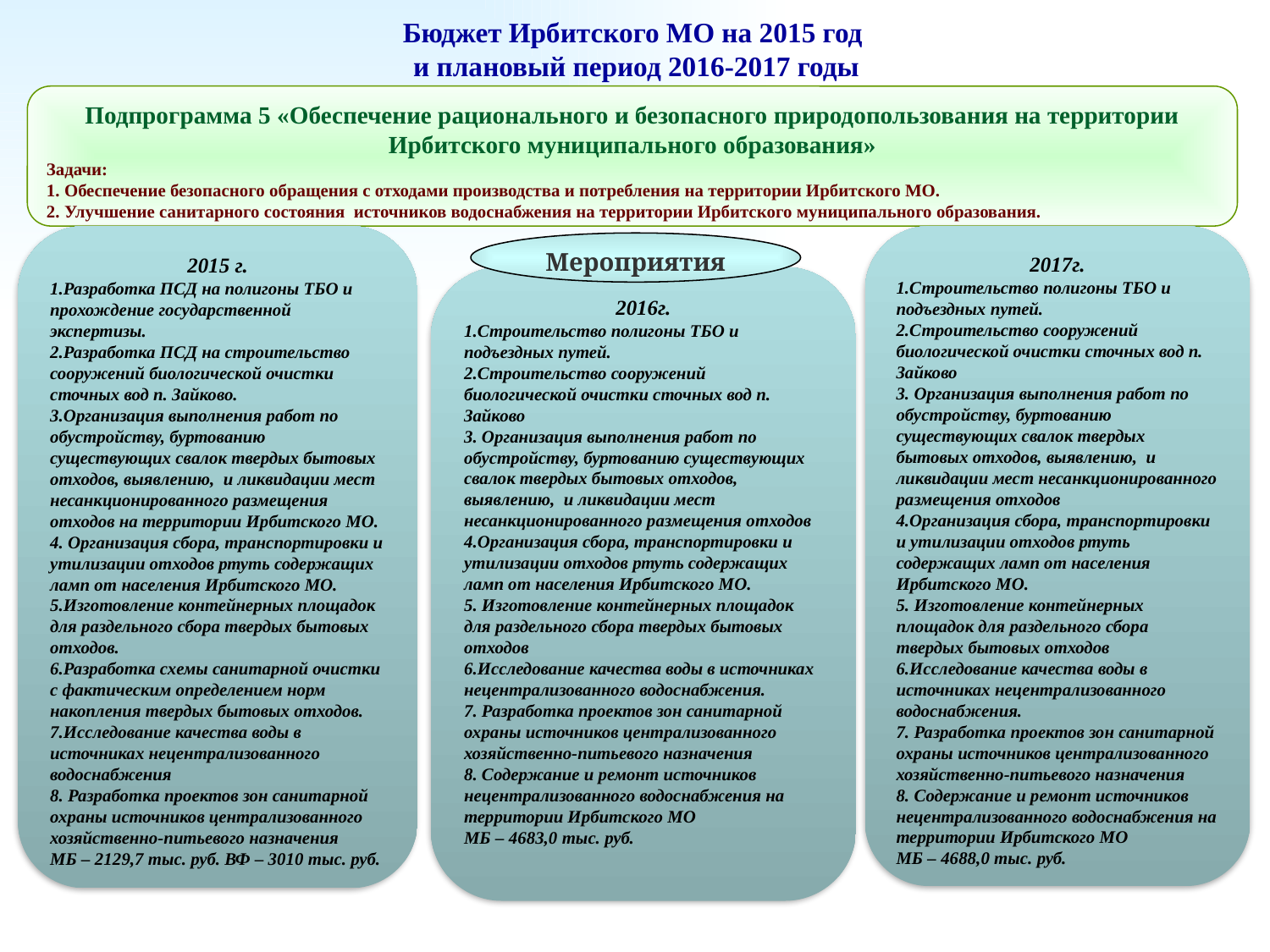

Бюджет Ирбитского МО на 2015 год
и плановый период 2016-2017 годы
Подпрограмма 5 «Обеспечение рационального и безопасного природопользования на территории Ирбитского муниципального образования»
Задачи:
1. Обеспечение безопасного обращения с отходами производства и потребления на территории Ирбитского МО.
2. Улучшение санитарного состояния  источников водоснабжения на территории Ирбитского муниципального образования.

2015 г.
1.Разработка ПСД на полигоны ТБО и прохождение государственной экспертизы.
2.Разработка ПСД на строительство сооружений биологической очистки сточных вод п. Зайково.
3.Организация выполнения работ по обустройству, буртованию существующих свалок твердых бытовых отходов, выявлению,  и ликвидации мест несанкционированного размещения отходов на территории Ирбитского МО.
4. Организация сбора, транспортировки и утилизации отходов ртуть содержащих ламп от населения Ирбитского МО.
5.Изготовление контейнерных площадок для раздельного сбора твердых бытовых отходов.
6.Разработка схемы санитарной очистки с фактическим определением норм накопления твердых бытовых отходов.
7.Исследование качества воды в источниках нецентрализованного водоснабжения
8. Разработка проектов зон санитарной охраны источников централизованного хозяйственно-питьевого назначения
МБ – 2129,7 тыс. руб. ВФ – 3010 тыс. руб.

2017г.
1.Строительство полигоны ТБО и подъездных путей.
2.Строительство сооружений биологической очистки сточных вод п. Зайково
3. Организация выполнения работ по обустройству, буртованию существующих свалок твердых бытовых отходов, выявлению,  и ликвидации мест несанкционированного размещения отходов
4.Организация сбора, транспортировки и утилизации отходов ртуть содержащих ламп от населения Ирбитского МО.
5. Изготовление контейнерных площадок для раздельного сбора твердых бытовых отходов
6.Исследование качества воды в источниках нецентрализованного водоснабжения.
7. Разработка проектов зон санитарной охраны источников централизованного хозяйственно-питьевого назначения
8. Содержание и ремонт источников нецентрализованного водоснабжения на территории Ирбитского МО
МБ – 4688,0 тыс. руб.

Мероприятия
2016г.
1.Строительство полигоны ТБО и подъездных путей.
2.Строительство сооружений биологической очистки сточных вод п. Зайково
3. Организация выполнения работ по обустройству, буртованию существующих свалок твердых бытовых отходов, выявлению,  и ликвидации мест несанкционированного размещения отходов
4.Организация сбора, транспортировки и утилизации отходов ртуть содержащих ламп от населения Ирбитского МО.
5. Изготовление контейнерных площадок для раздельного сбора твердых бытовых отходов
6.Исследование качества воды в источниках нецентрализованного водоснабжения.
7. Разработка проектов зон санитарной охраны источников централизованного хозяйственно-питьевого назначения
8. Содержание и ремонт источников нецентрализованного водоснабжения на территории Ирбитского МО
МБ – 4683,0 тыс. руб.